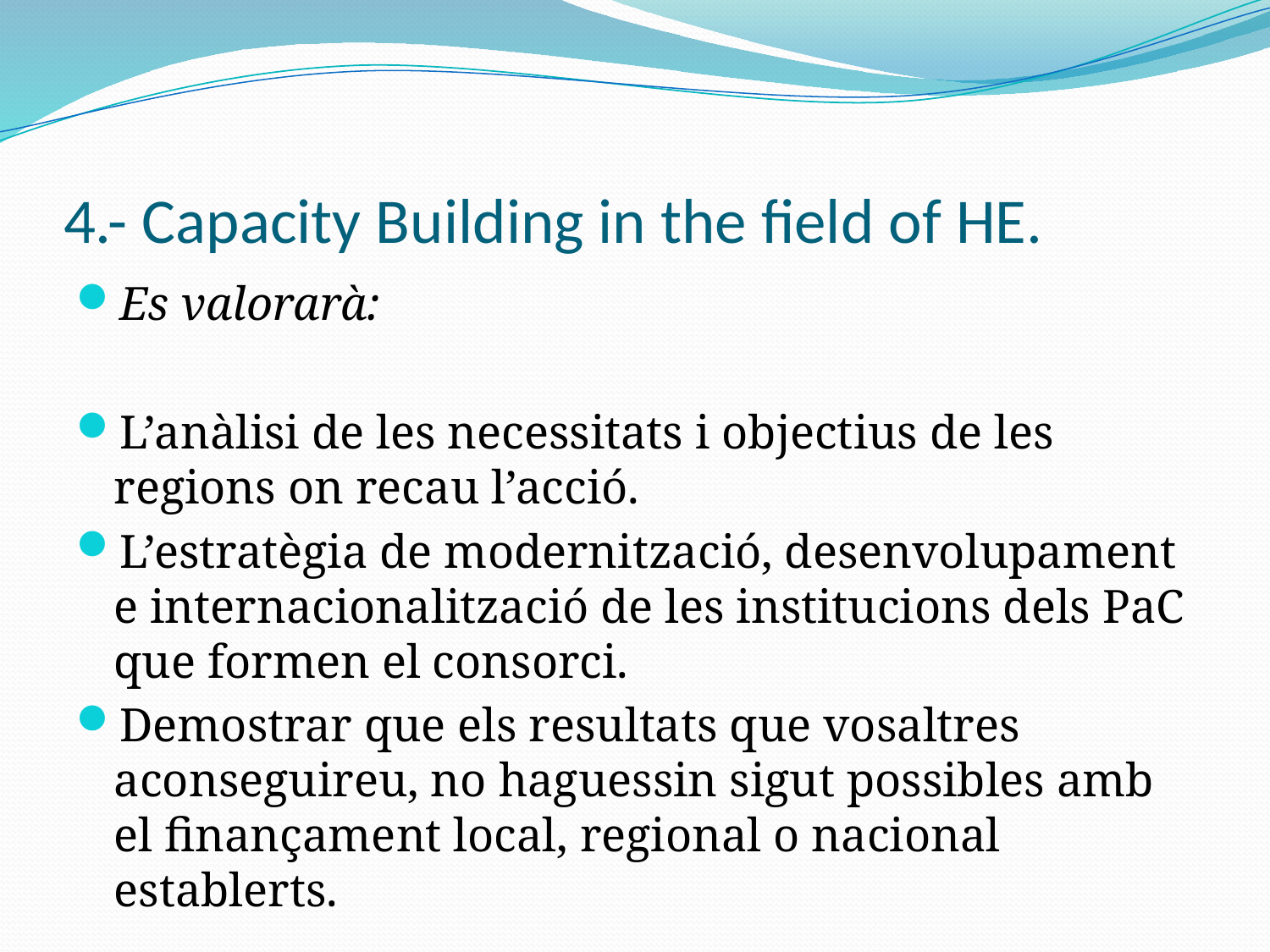

# 4.- Capacity Building in the field of HE.
Es valorarà:

L’anàlisi de les necessitats i objectius de les regions on recau l’acció.
L’estratègia de modernització, desenvolupament e internacionalització de les institucions dels PaC que formen el consorci.
Demostrar que els resultats que vosaltres aconseguireu, no haguessin sigut possibles amb el finançament local, regional o nacional establerts.